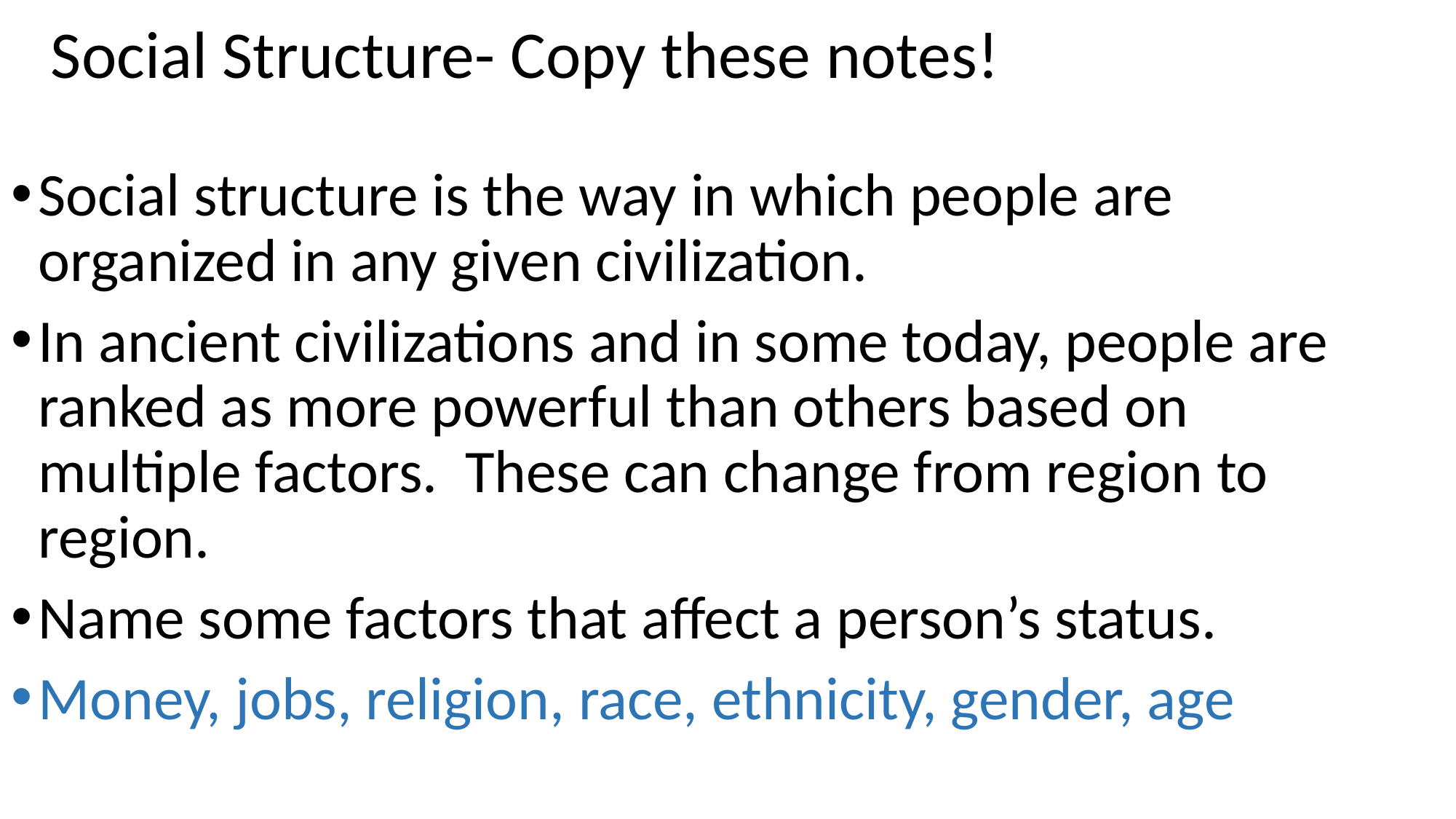

# Social Structure- Copy these notes!

Social structure is the way in which people are organized in any given civilization.
In ancient civilizations and in some today, people are ranked as more powerful than others based on multiple factors.  These can change from region to region.
Name some factors that affect a person’s status.
Money, jobs, religion, race, ethnicity, gender, age